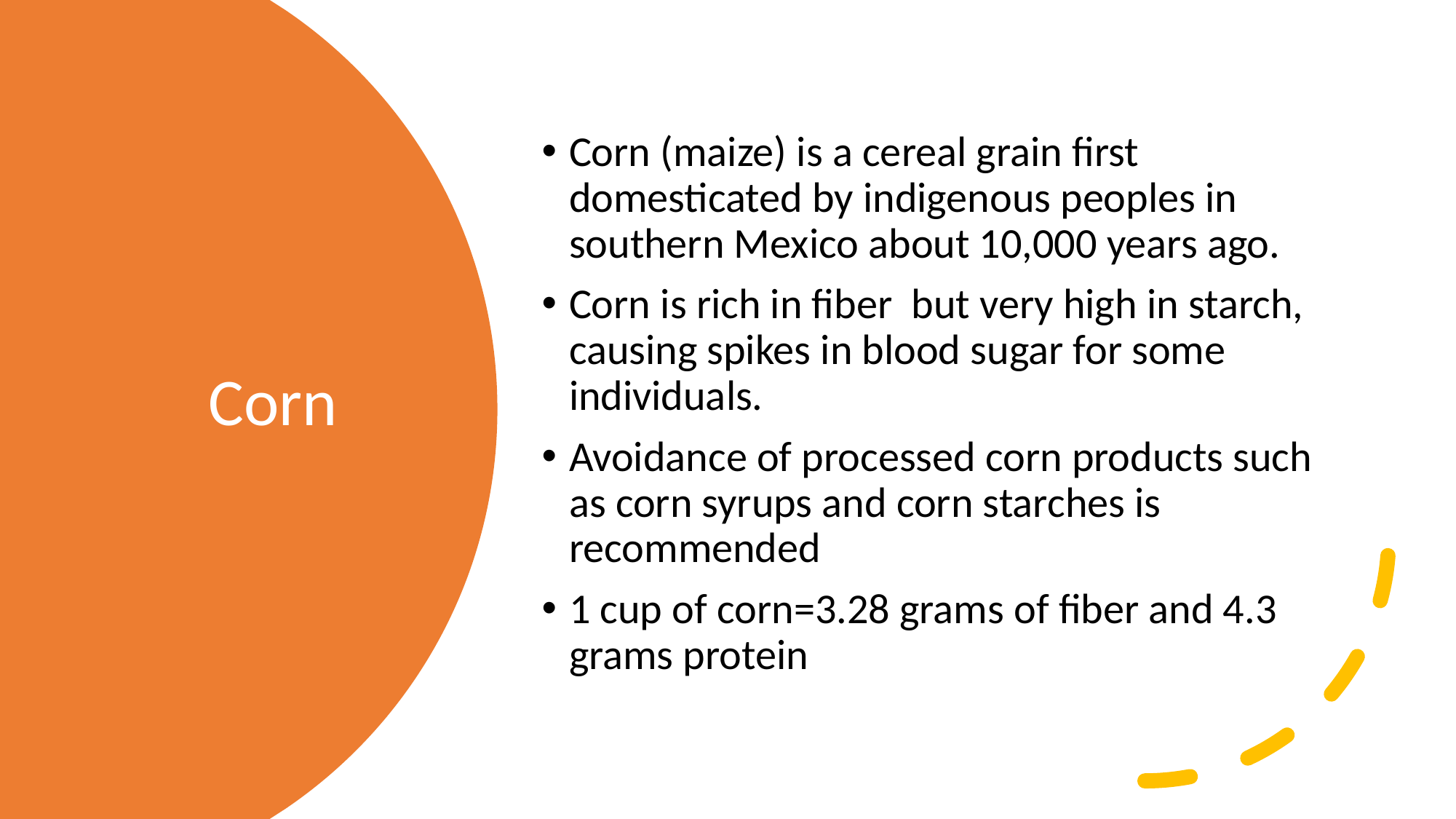

Corn (maize) is a cereal grain first domesticated by indigenous peoples in southern Mexico about 10,000 years ago.
Corn is rich in fiber  but very high in starch, causing spikes in blood sugar for some individuals.
Avoidance of processed corn products such as corn syrups and corn starches is recommended
1 cup of corn=3.28 grams of fiber and 4.3 grams protein
# Corn